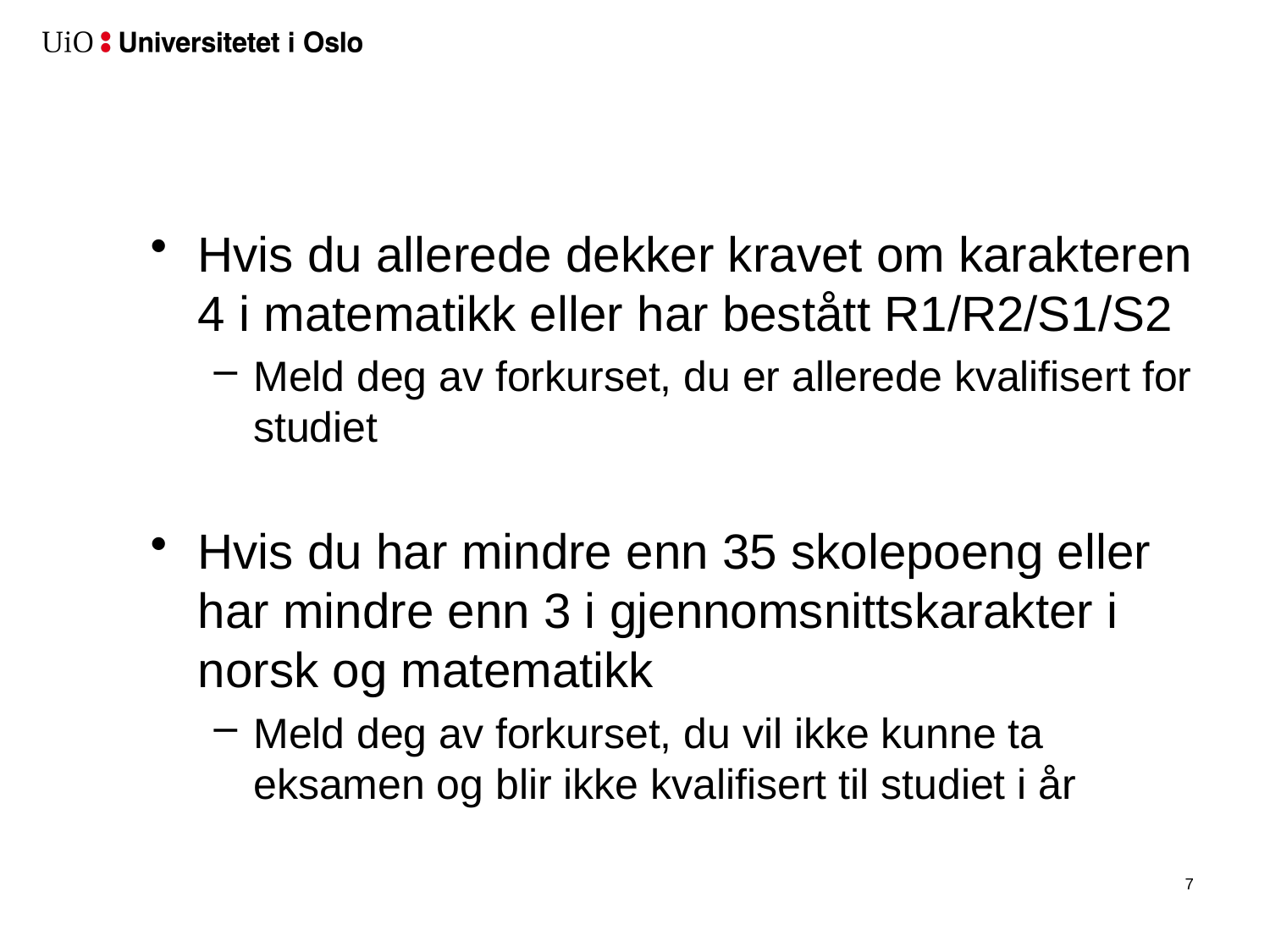

#
Hvis du allerede dekker kravet om karakteren 4 i matematikk eller har bestått R1/R2/S1/S2
Meld deg av forkurset, du er allerede kvalifisert for studiet

Hvis du har mindre enn 35 skolepoeng eller har mindre enn 3 i gjennomsnittskarakter i norsk og matematikk
Meld deg av forkurset, du vil ikke kunne ta eksamen og blir ikke kvalifisert til studiet i år

7